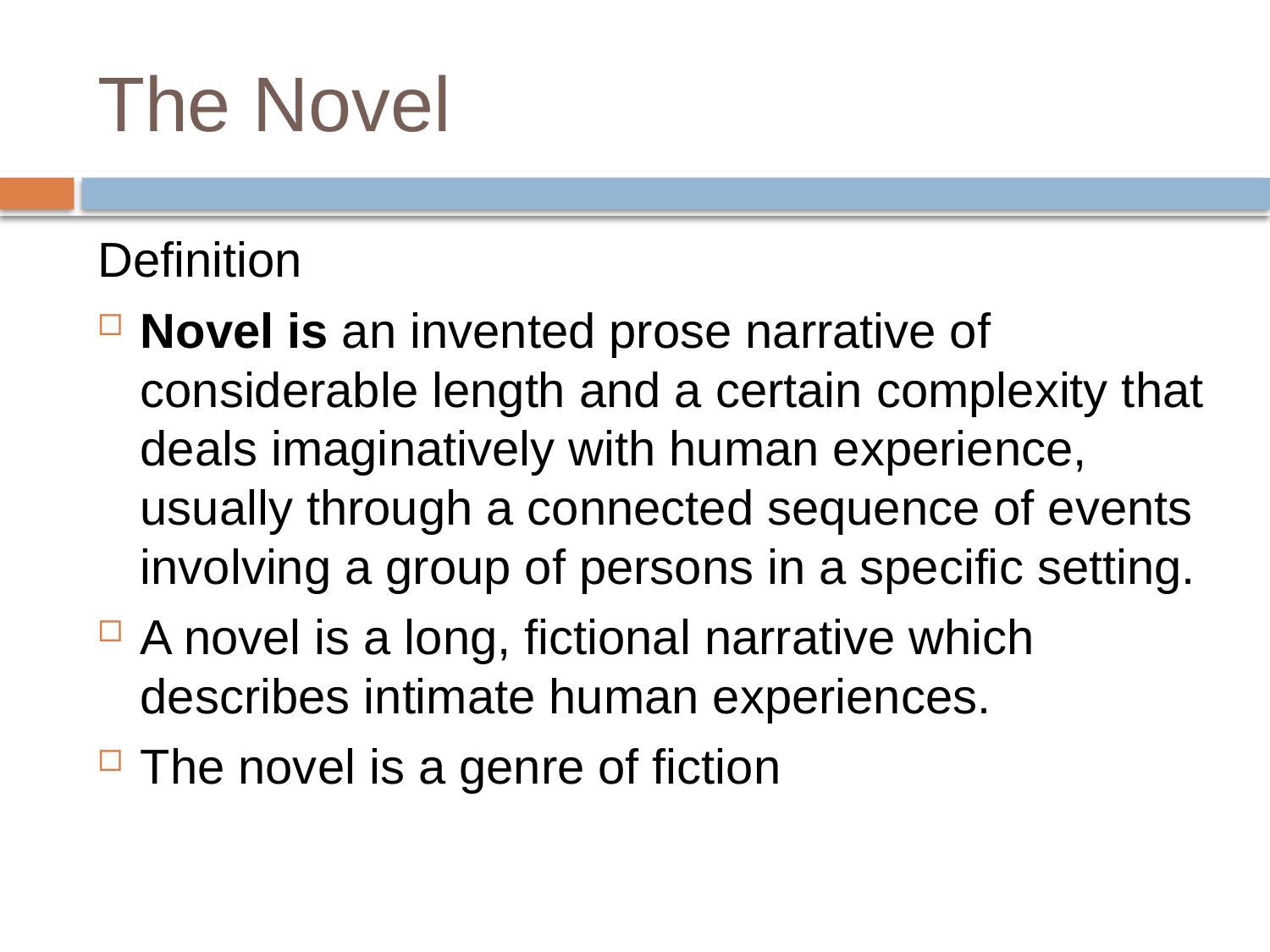

# The Novel
Definition
Novel is an invented prose narrative of considerable length and a certain complexity that deals imaginatively with human experience, usually through a connected sequence of events involving a group of persons in a specific setting.
A novel is a long, fictional narrative which describes intimate human experiences.
The novel is a genre of fiction